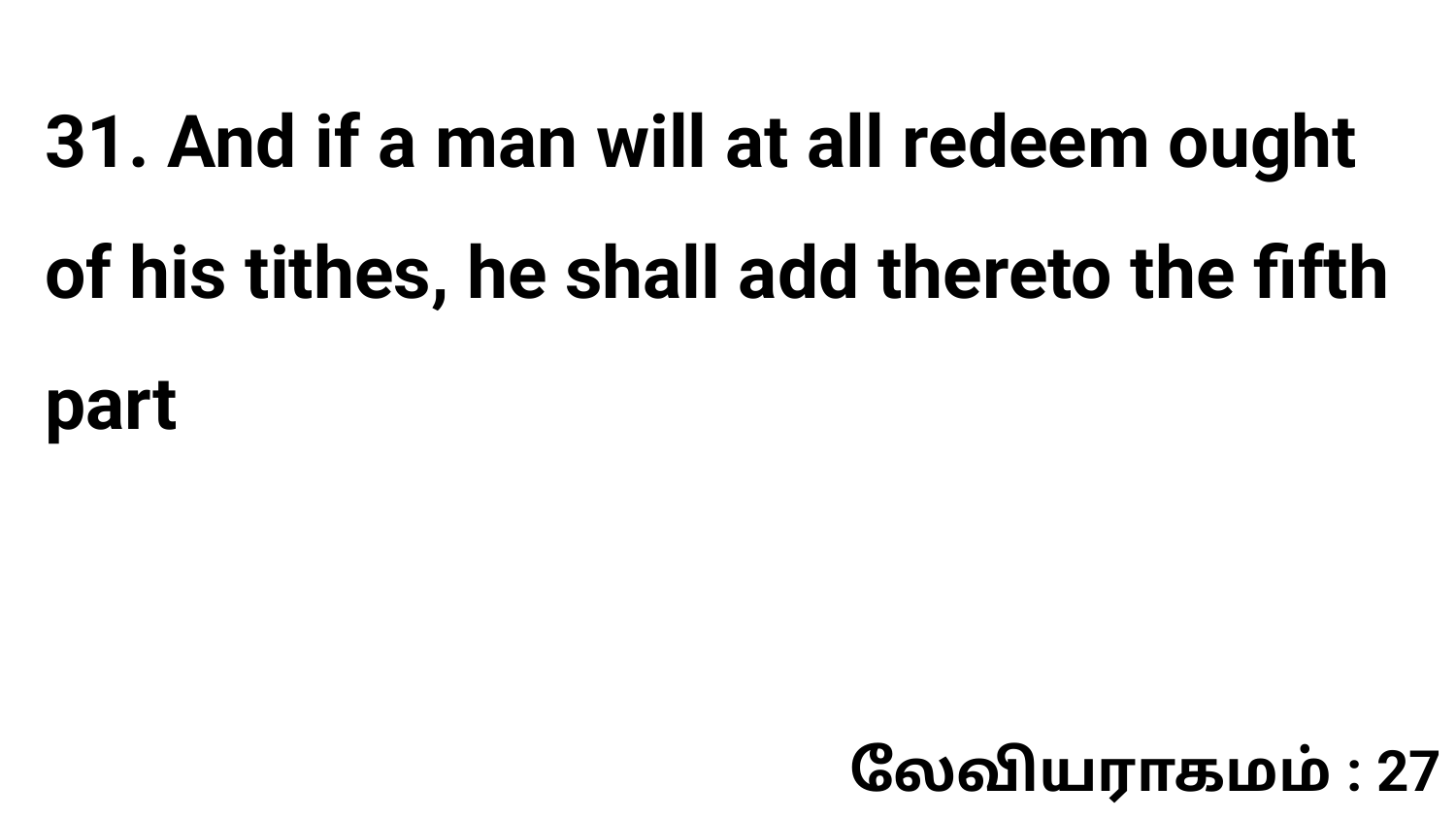

31. And if a man will at all redeem ought of his tithes, he shall add thereto the fifth part
லேவியராகமம் : 27